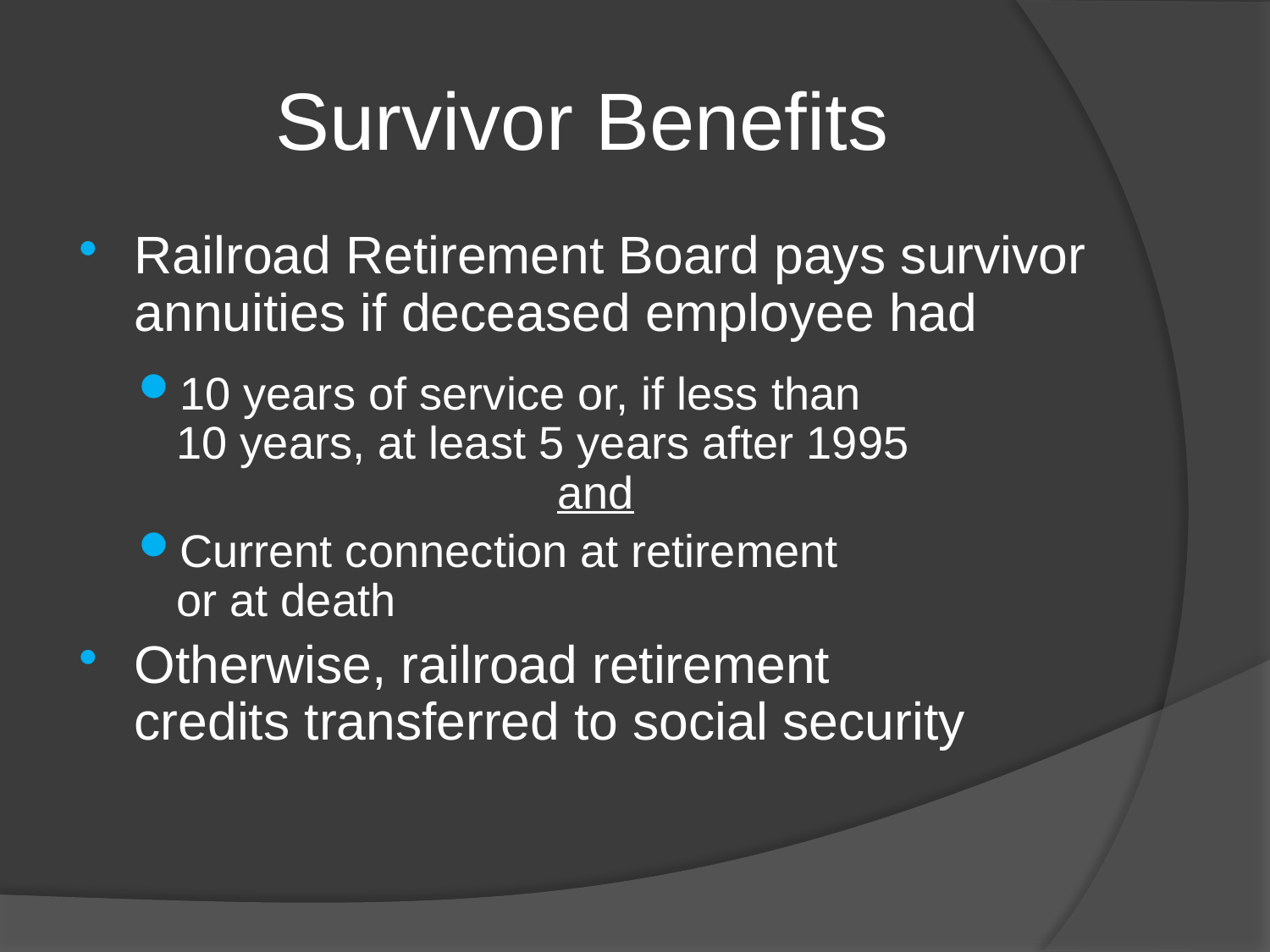

# Survivor Benefits
Railroad Retirement Board pays survivor annuities if deceased employee had
10 years of service or, if less than
10 years, at least 5 years after 1995
			and
Current connection at retirement
or at death
Otherwise, railroad retirement
credits transferred to social security